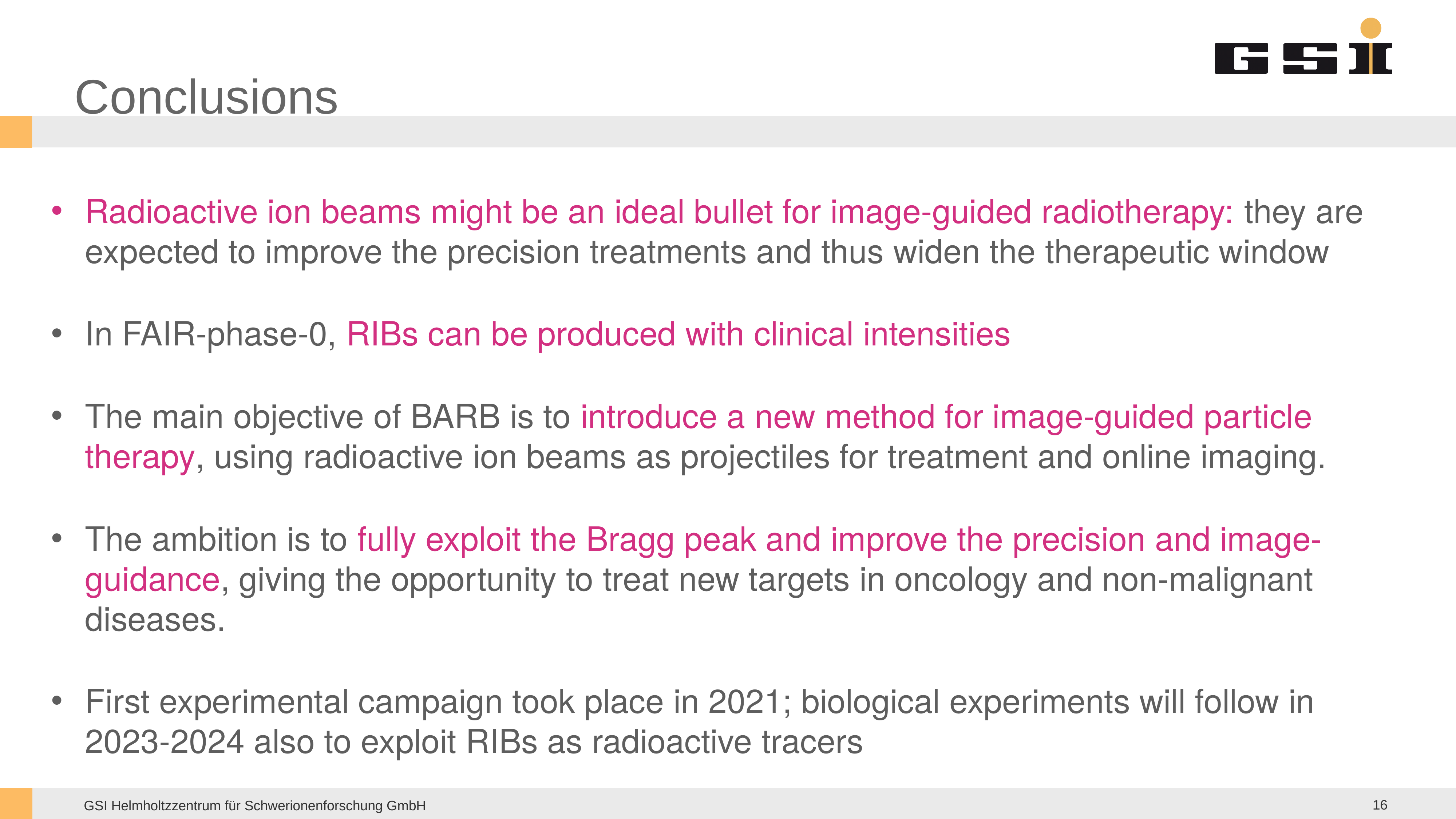

# Conclusions
Radioactive ion beams might be an ideal bullet for image-guided radiotherapy: they are expected to improve the precision treatments and thus widen the therapeutic window
In FAIR-phase-0, RIBs can be produced with clinical intensities
The main objective of BARB is to introduce a new method for image-guided particle therapy, using radioactive ion beams as projectiles for treatment and online imaging.
The ambition is to fully exploit the Bragg peak and improve the precision and image-guidance, giving the opportunity to treat new targets in oncology and non-malignant diseases.
First experimental campaign took place in 2021; biological experiments will follow in 2023-2024 also to exploit RIBs as radioactive tracers
16